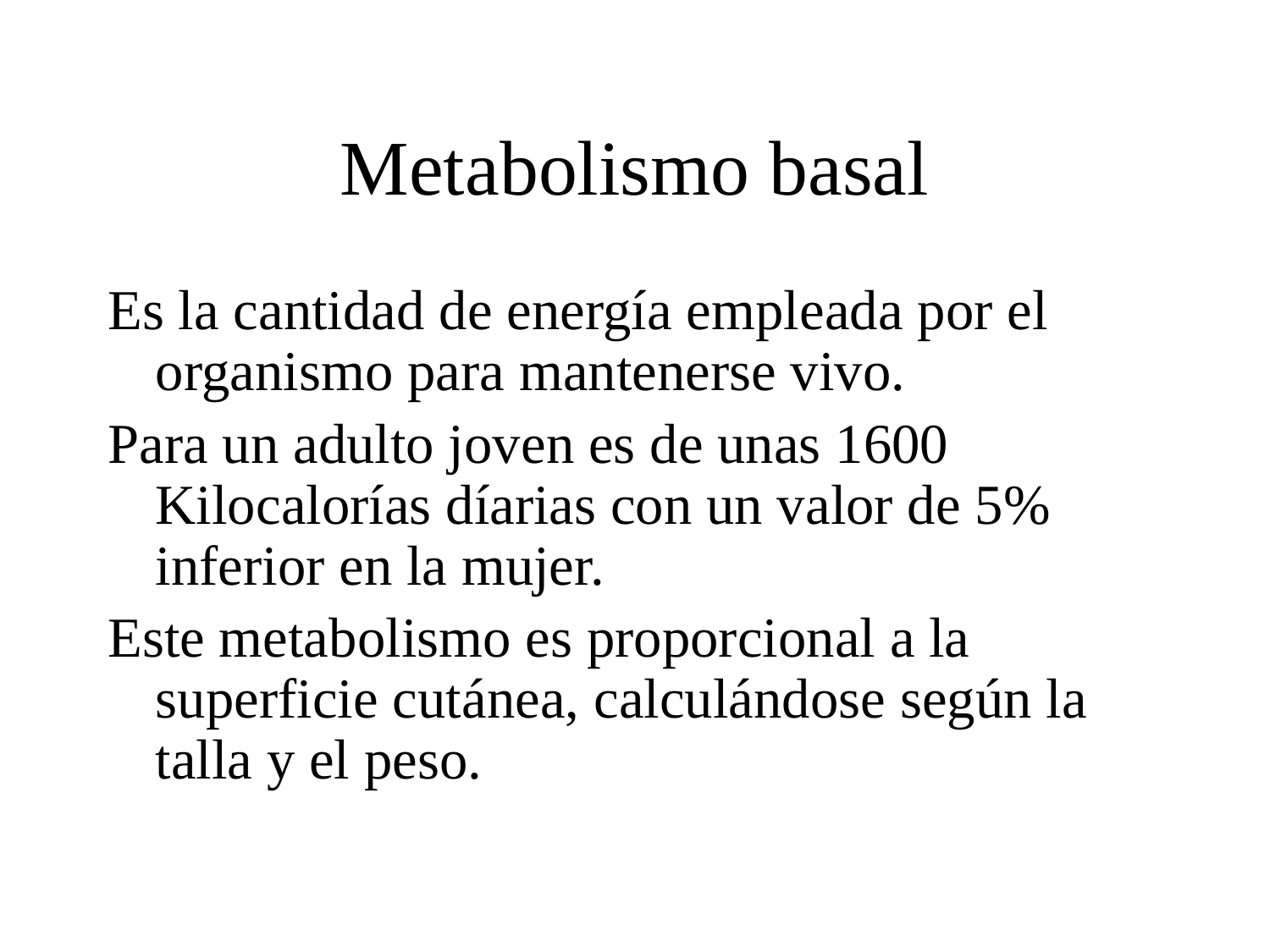

# Metabolismo basal
Es la cantidad de energía empleada por el organismo para mantenerse vivo.
Para un adulto joven es de unas 1600 Kilocalorías díarias con un valor de 5% inferior en la mujer.
Este metabolismo es proporcional a la superficie cutánea, calculándose según la talla y el peso.